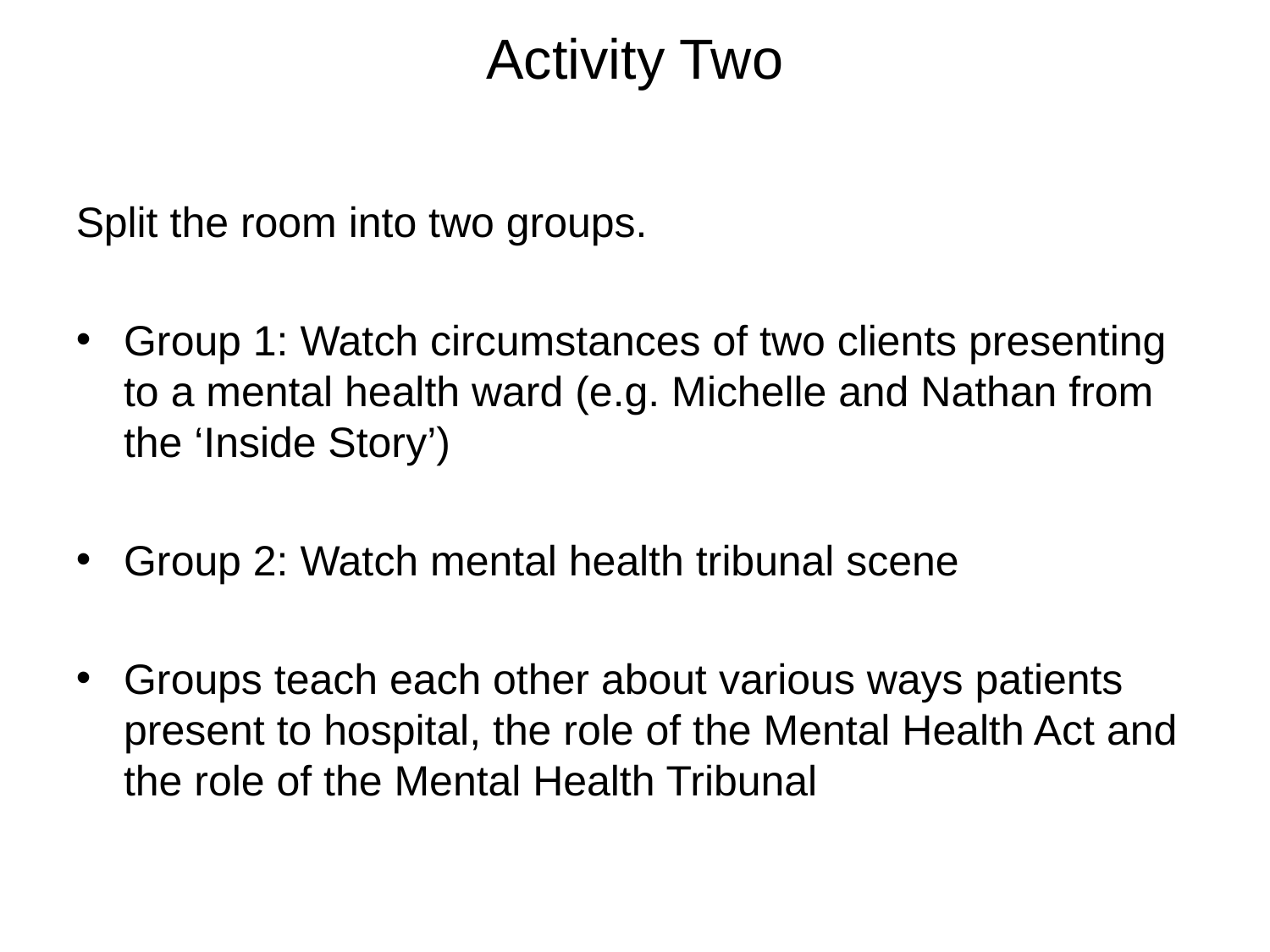

Activity Two
Split the room into two groups.

Group 1: Watch circumstances of two clients presenting to a mental health ward (e.g. Michelle and Nathan from the ‘Inside Story’)

Group 2: Watch mental health tribunal scene

Groups teach each other about various ways patients present to hospital, the role of the Mental Health Act and the role of the Mental Health Tribunal